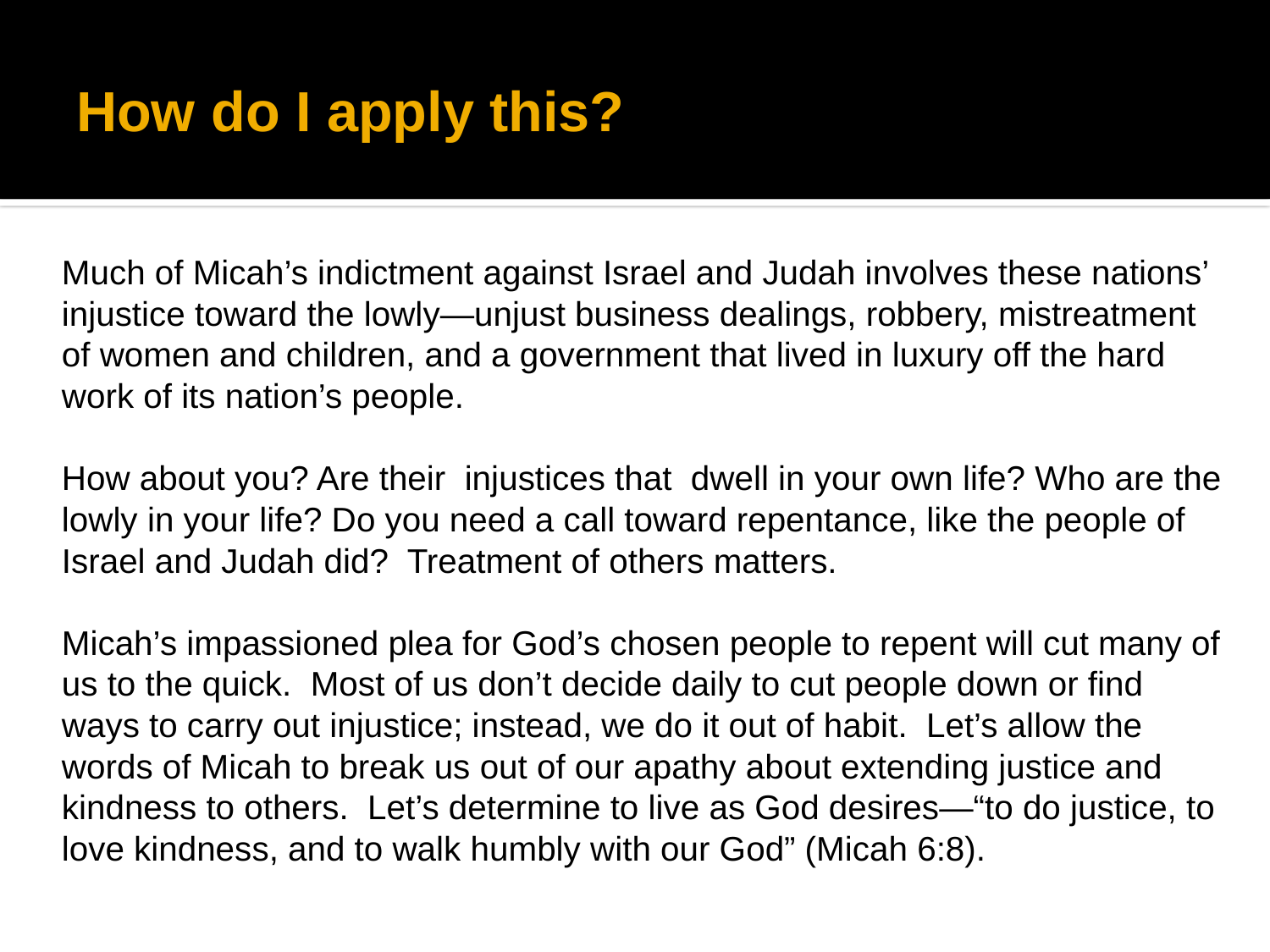

# How do I apply this?
Much of Micah’s indictment against Israel and Judah involves these nations’ injustice toward the lowly—unjust business dealings, robbery, mistreatment of women and children, and a government that lived in luxury off the hard work of its nation’s people.

How about you? Are their  injustices that  dwell in your own life? Who are the lowly in your life? Do you need a call toward repentance, like the people of Israel and Judah did?  Treatment of others matters.

Micah’s impassioned plea for God’s chosen people to repent will cut many of us to the quick.  Most of us don’t decide daily to cut people down or find ways to carry out injustice; instead, we do it out of habit.  Let’s allow the words of Micah to break us out of our apathy about extending justice and kindness to others.  Let’s determine to live as God desires—“to do justice, to love kindness, and to walk humbly with our God” (Micah 6:8).